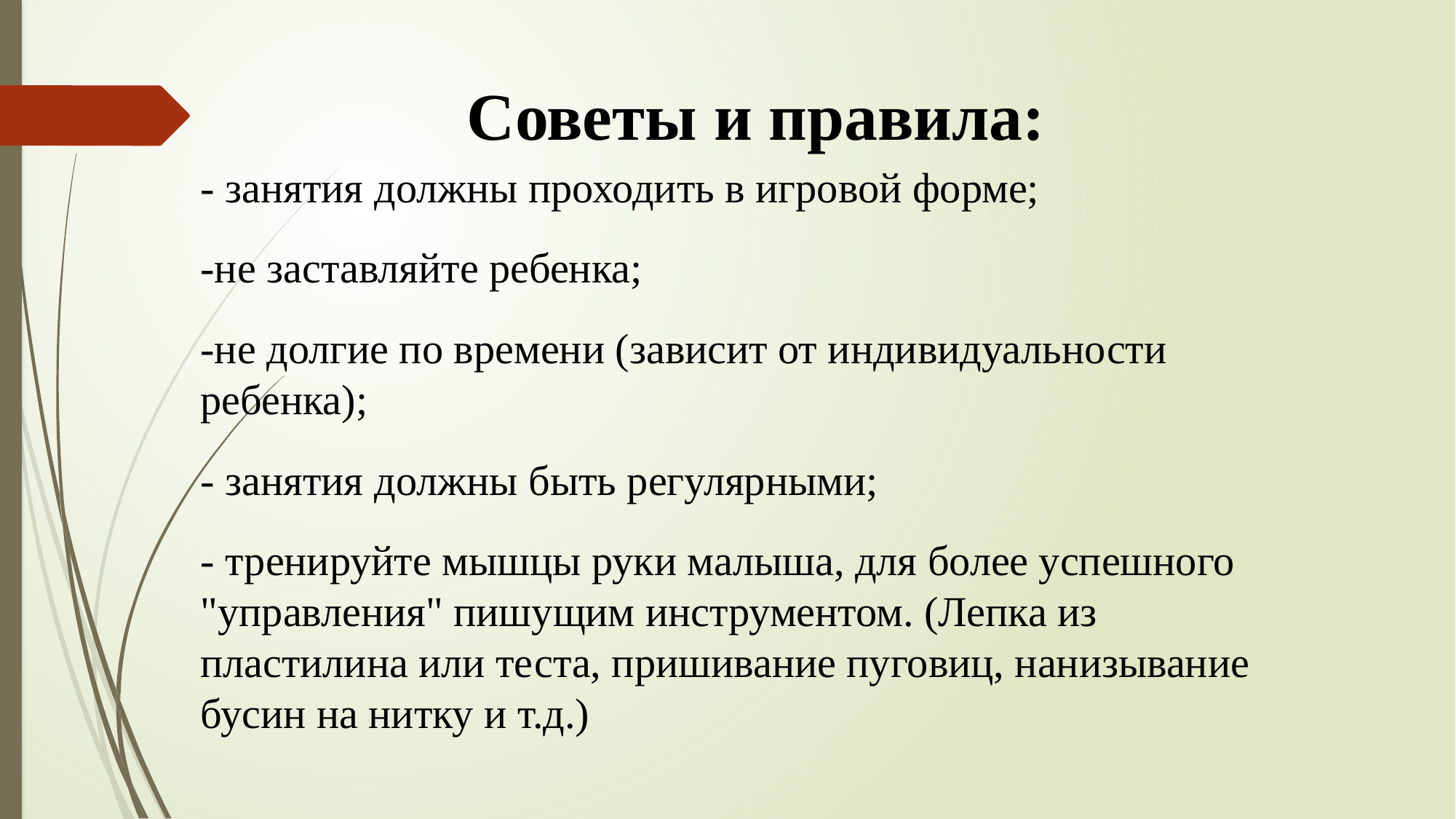

Советы и правила:
- занятия должны проходить в игровой форме;
-не заставляйте ребенка;
-не долгие по времени (зависит от индивидуальности ребенка);
- занятия должны быть регулярными;
- тренируйте мышцы руки малыша, для более успешного "управления" пишущим инструментом. (Лепка из пластилина или теста, пришивание пуговиц, нанизывание бусин на нитку и т.д.)